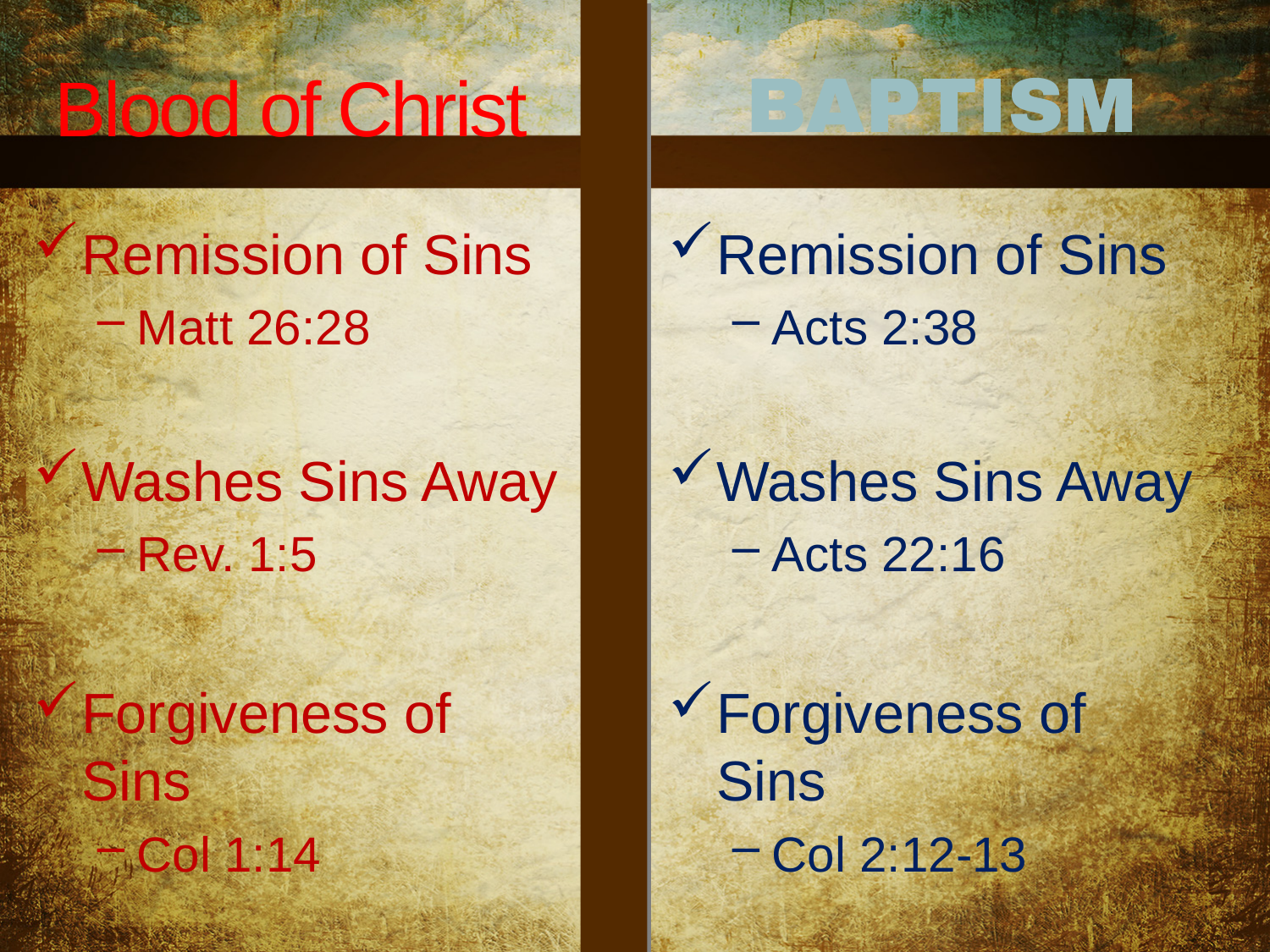

BAPTISM
Blood of Christ
Remission of Sins
Matt 26:28

Washes Sins Away
Rev. 1:5

Forgiveness of Sins
Col 1:14
Remission of Sins
Acts 2:38

Washes Sins Away
Acts 22:16

Forgiveness of Sins
Col 2:12-13